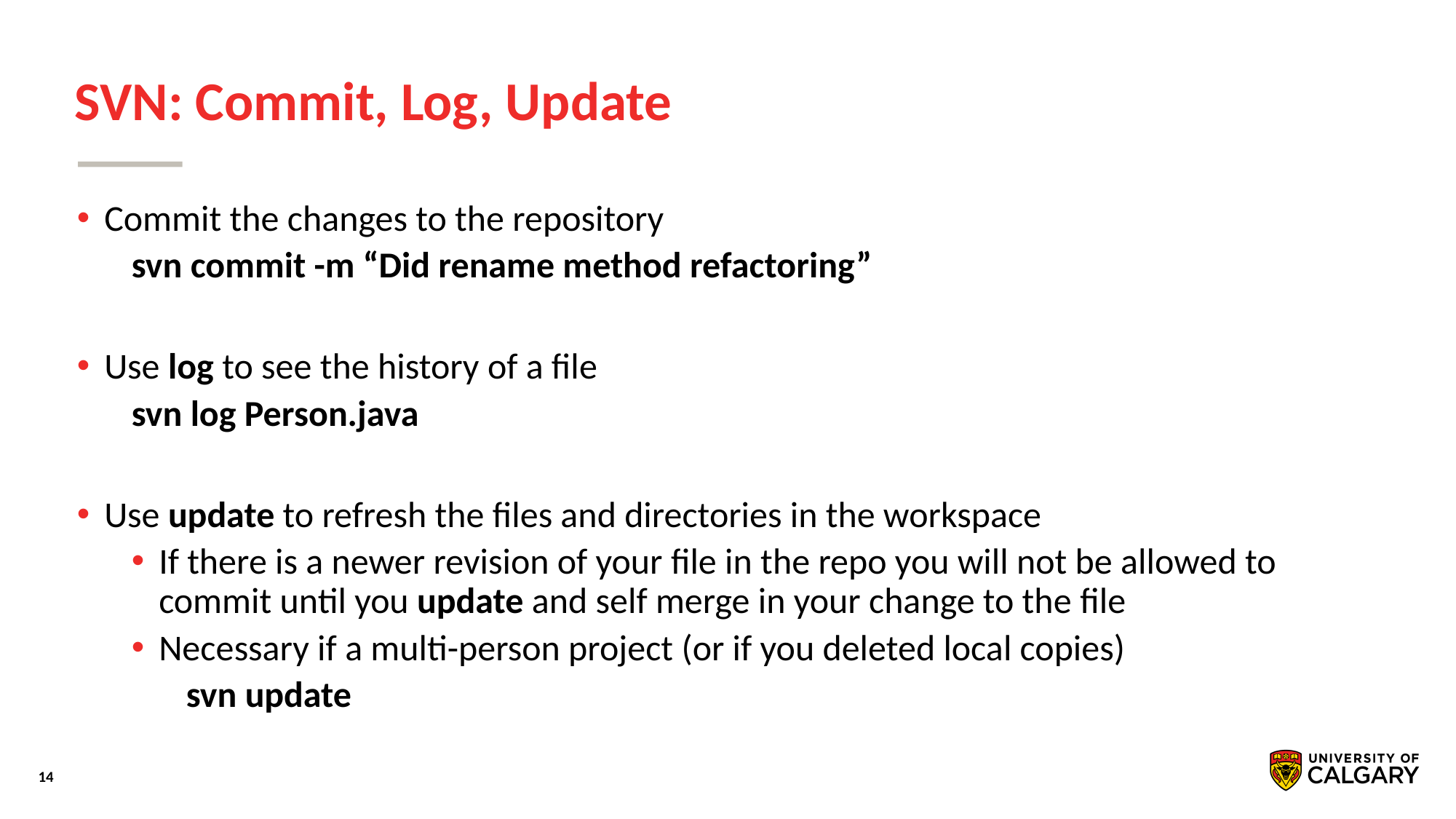

# SVN: Commit, Log, Update
Commit the changes to the repository
svn commit -m “Did rename method refactoring”

Use log to see the history of a ﬁle
svn log Person.java

Use update to refresh the ﬁles and directories in the workspace
If there is a newer revision of your file in the repo you will not be allowed to commit until you update and self merge in your change to the file
Necessary if a multi-person project (or if you deleted local copies)
svn update